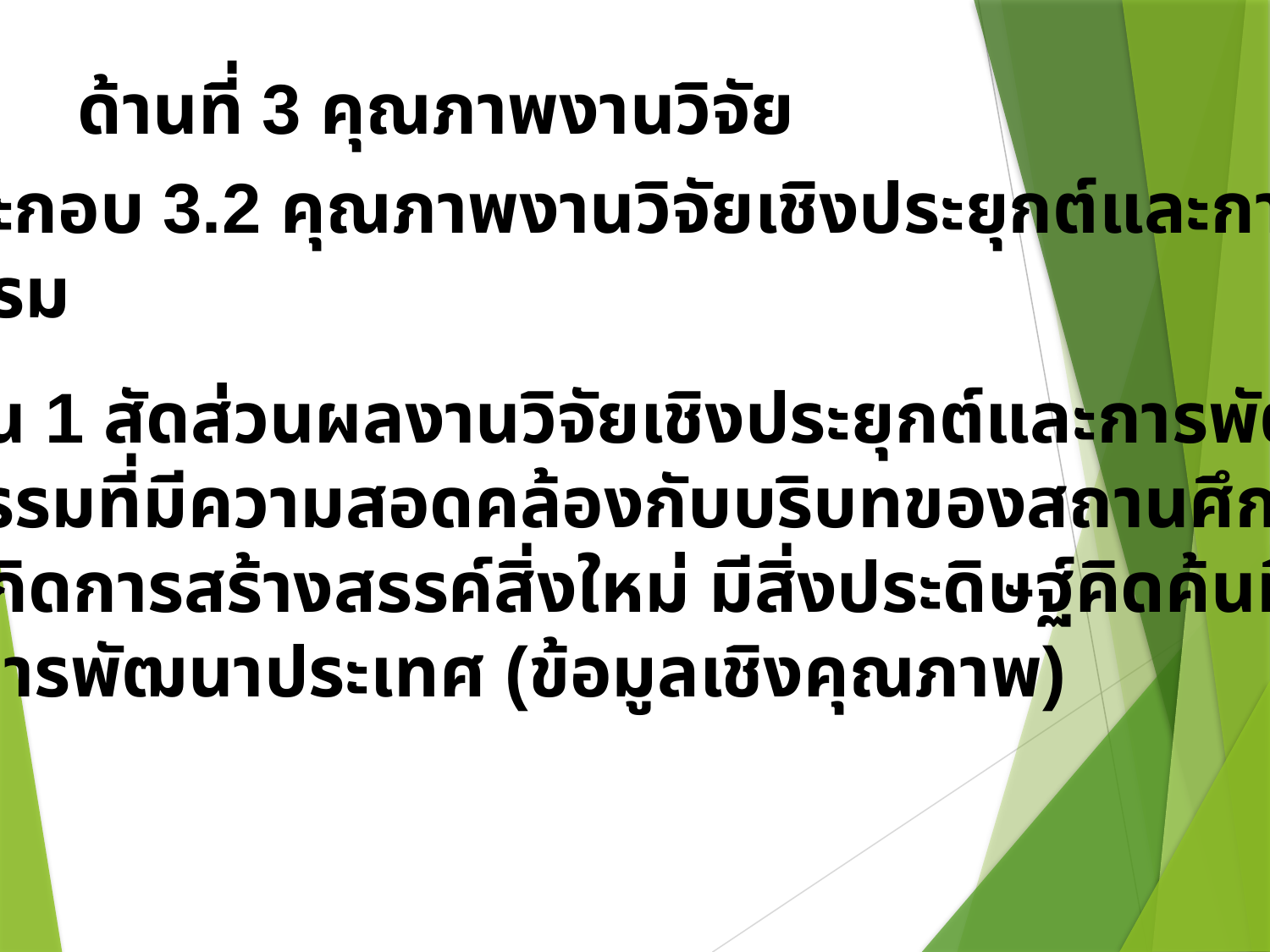

ด้านที่ 3 คุณภาพงานวิจัย
องค์ประกอบ 3.2 คุณภาพงานวิจัยเชิงประยุกต์และการพัฒนา
นวัตกรรม
ประเด็น 1 สัดส่วนผลงานวิจัยเชิงประยุกต์และการพัฒนา
นวัตกรรมที่มีความสอดคล้องกับบริบทของสถานศึกษา
ก่อให้เกิดการสร้างสรรค์สิ่งใหม่ มีสิ่งประดิษฐ์คิดค้นที่ตอบ
โจทย์การพัฒนาประเทศ (ข้อมูลเชิงคุณภาพ)
32